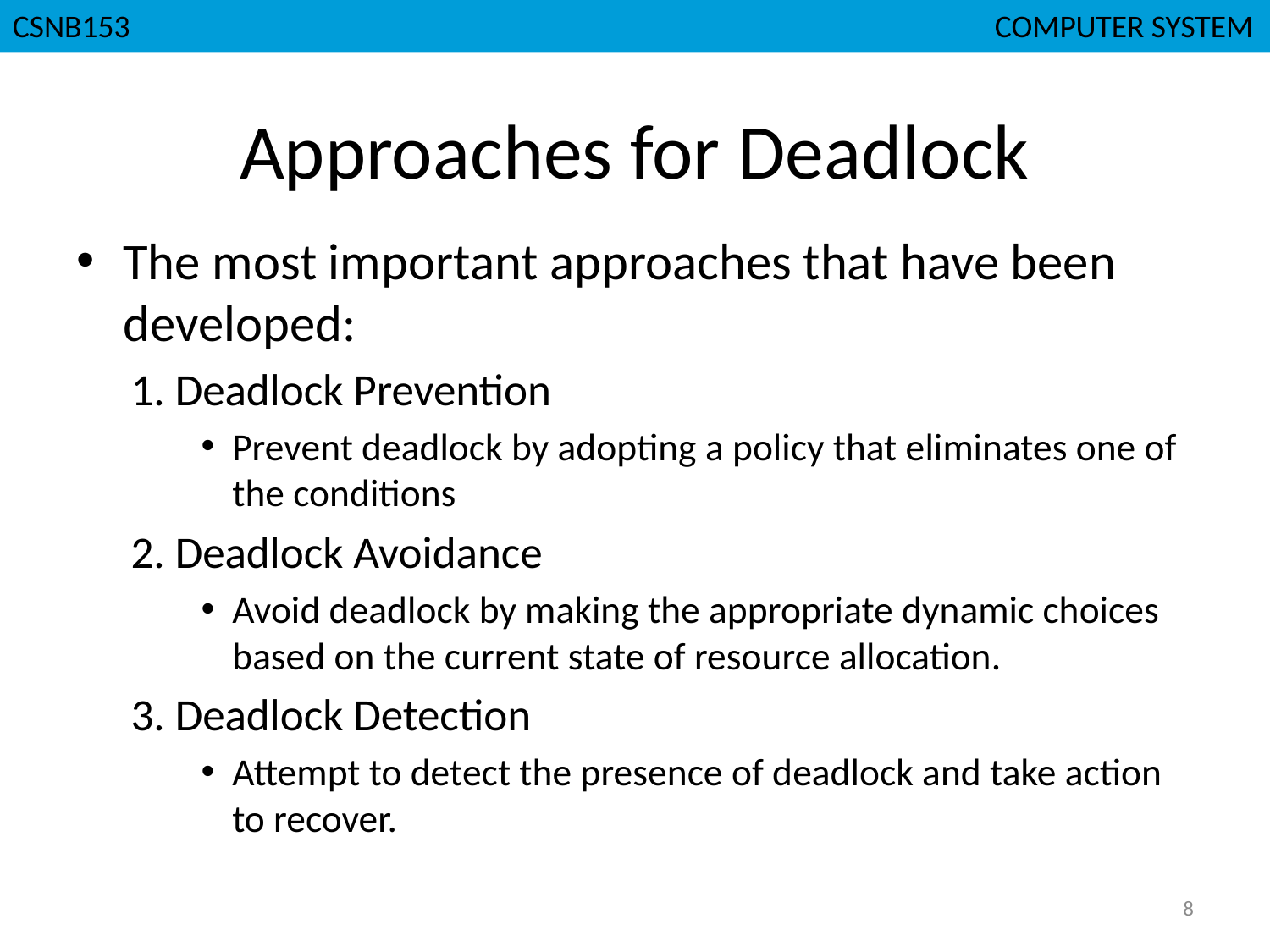

CSNB153							             COMPUTER SYSTEM
# Approaches for Deadlock
The most important approaches that have been developed:
1. Deadlock Prevention
Prevent deadlock by adopting a policy that eliminates one of the conditions
2. Deadlock Avoidance
Avoid deadlock by making the appropriate dynamic choices based on the current state of resource allocation.
3. Deadlock Detection
Attempt to detect the presence of deadlock and take action to recover.
8